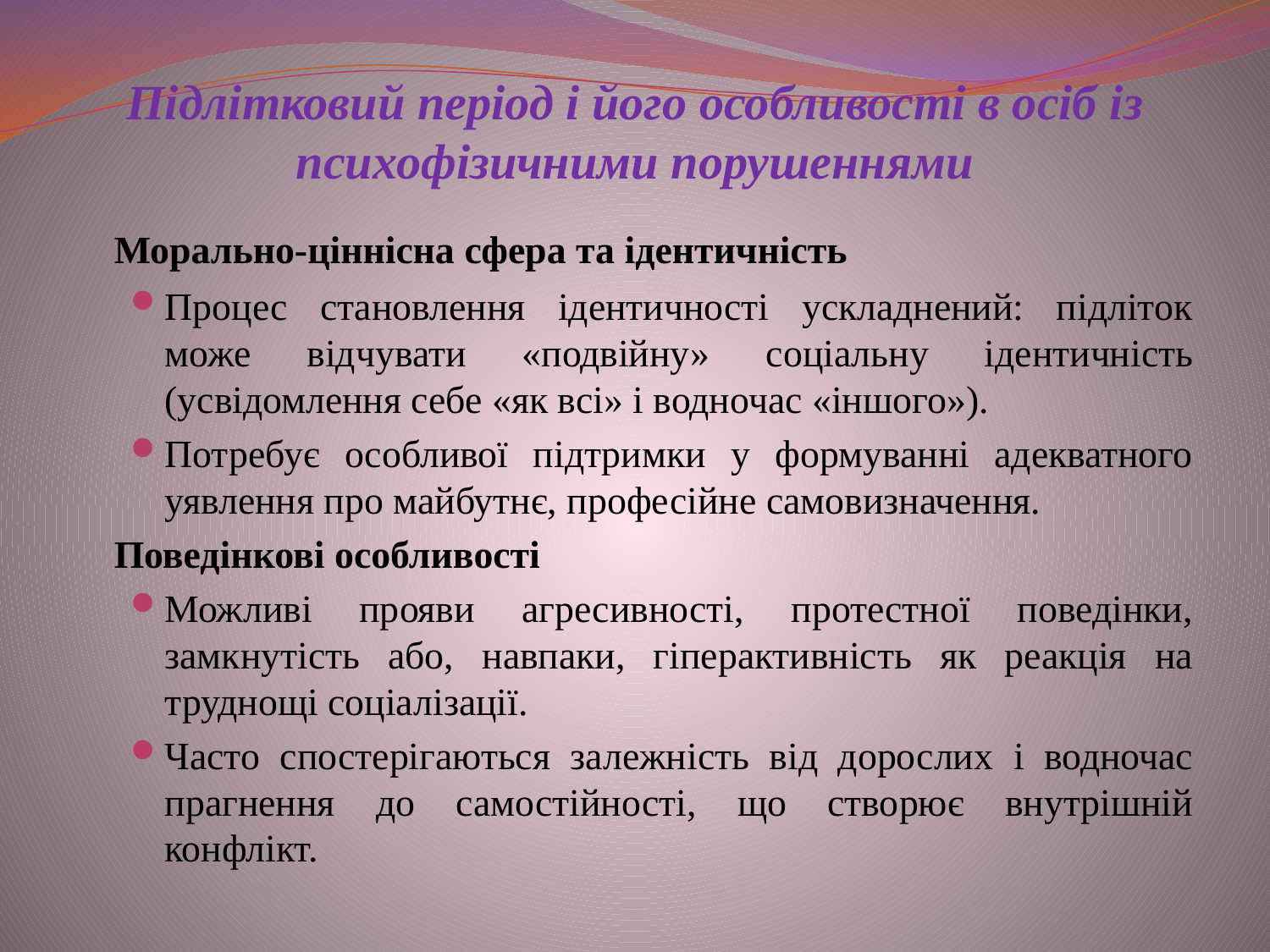

# Підлітковий період і його особливості в осіб із психофізичними порушеннями
	Морально-ціннісна сфера та ідентичність
Процес становлення ідентичності ускладнений: підліток може відчувати «подвійну» соціальну ідентичність (усвідомлення себе «як всі» і водночас «іншого»).
Потребує особливої підтримки у формуванні адекватного уявлення про майбутнє, професійне самовизначення.
	Поведінкові особливості
Можливі прояви агресивності, протестної поведінки, замкнутість або, навпаки, гіперактивність як реакція на труднощі соціалізації.
Часто спостерігаються залежність від дорослих і водночас прагнення до самостійності, що створює внутрішній конфлікт.